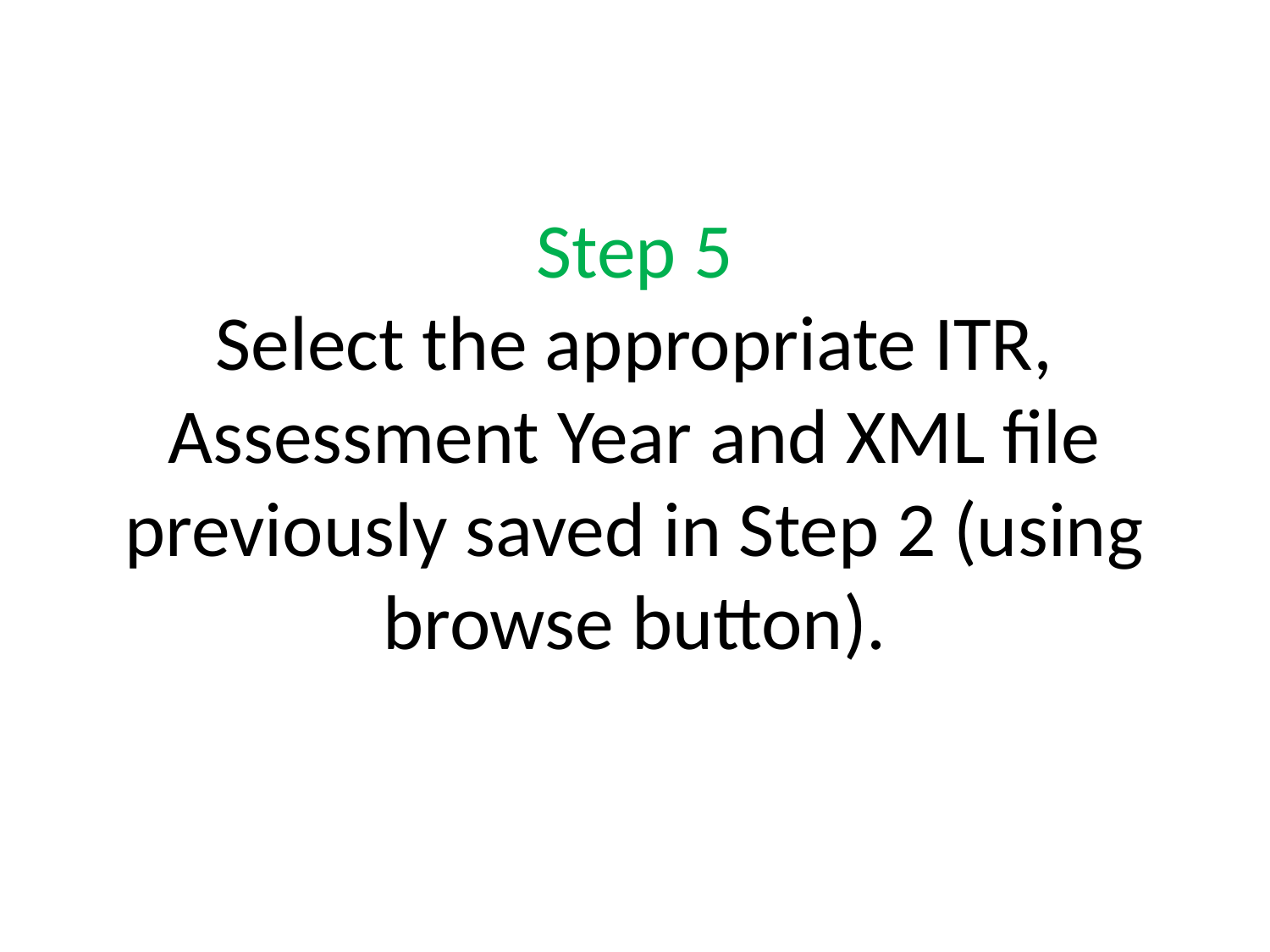

# Step 5 Select the appropriate ITR, Assessment Year and XML file previously saved in Step 2 (using browse button).